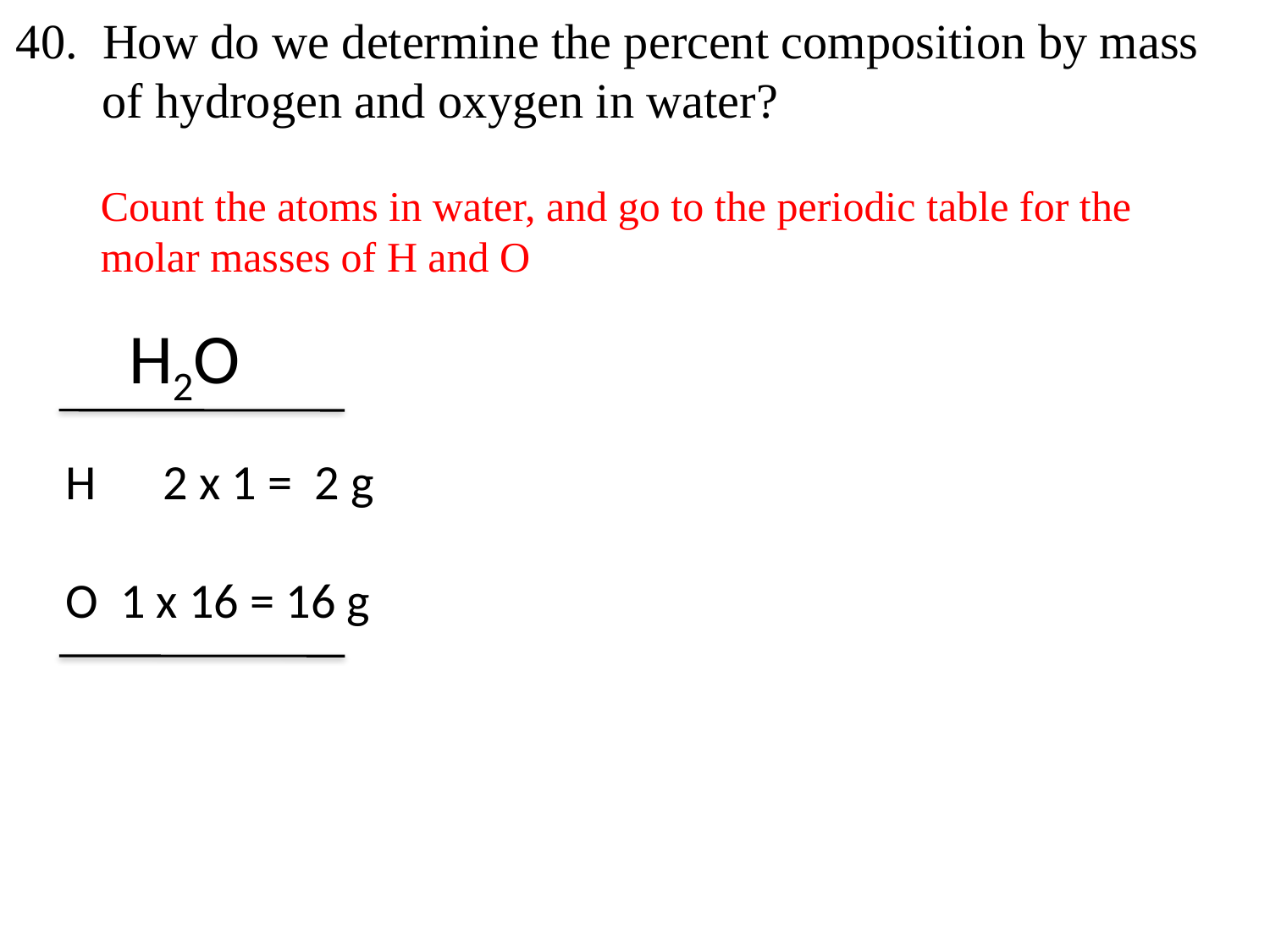

40.  How do we determine the percent composition by mass
       of hydrogen and oxygen in water?
        Count the atoms in water, and go to the periodic table for the
        molar masses of H and O
H2O
H      2 x 1 =  2 g

O  1 x 16 = 16 g